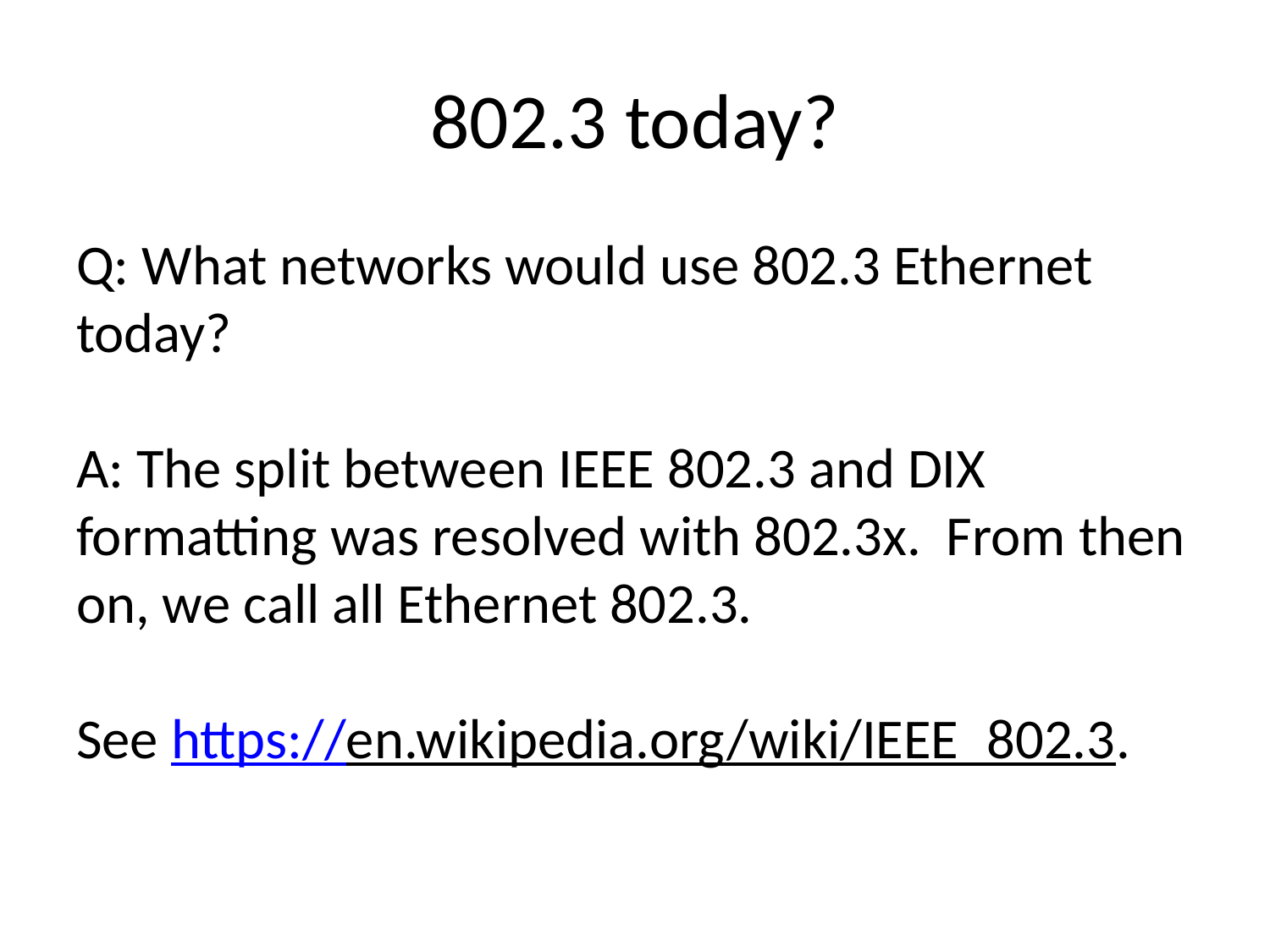

# 802.3 today?
Q: What networks would use 802.3 Ethernet today?

A: The split between IEEE 802.3 and DIX formatting was resolved with 802.3x.  From then on, we call all Ethernet 802.3.

See https://en.wikipedia.org/wiki/IEEE_802.3.